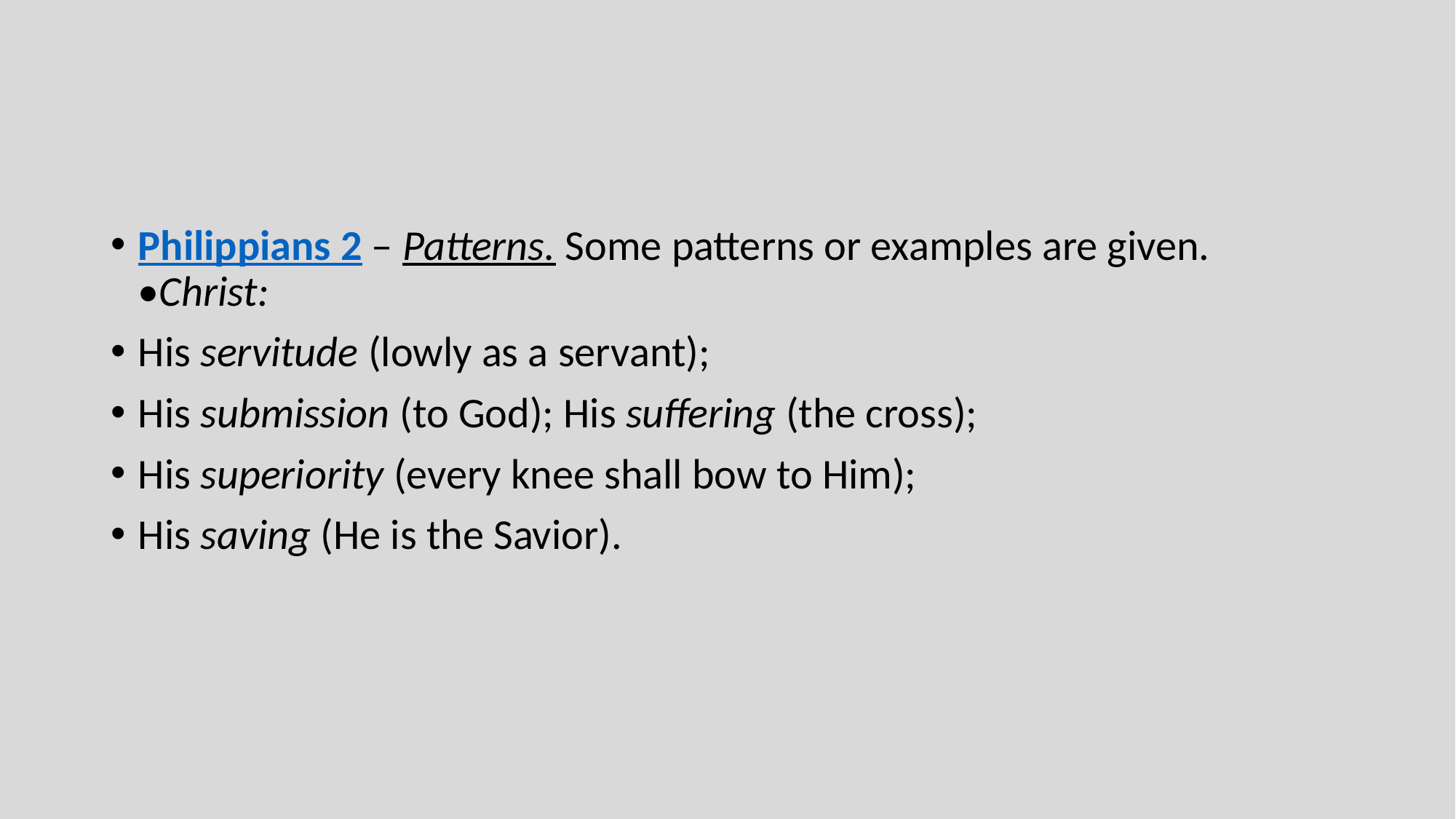

#
Philippians 2 – Patterns. Some patterns or examples are given. •Christ:
His servitude (lowly as a servant);
His submission (to God); His suffering (the cross);
His superiority (every knee shall bow to Him);
His saving (He is the Savior).